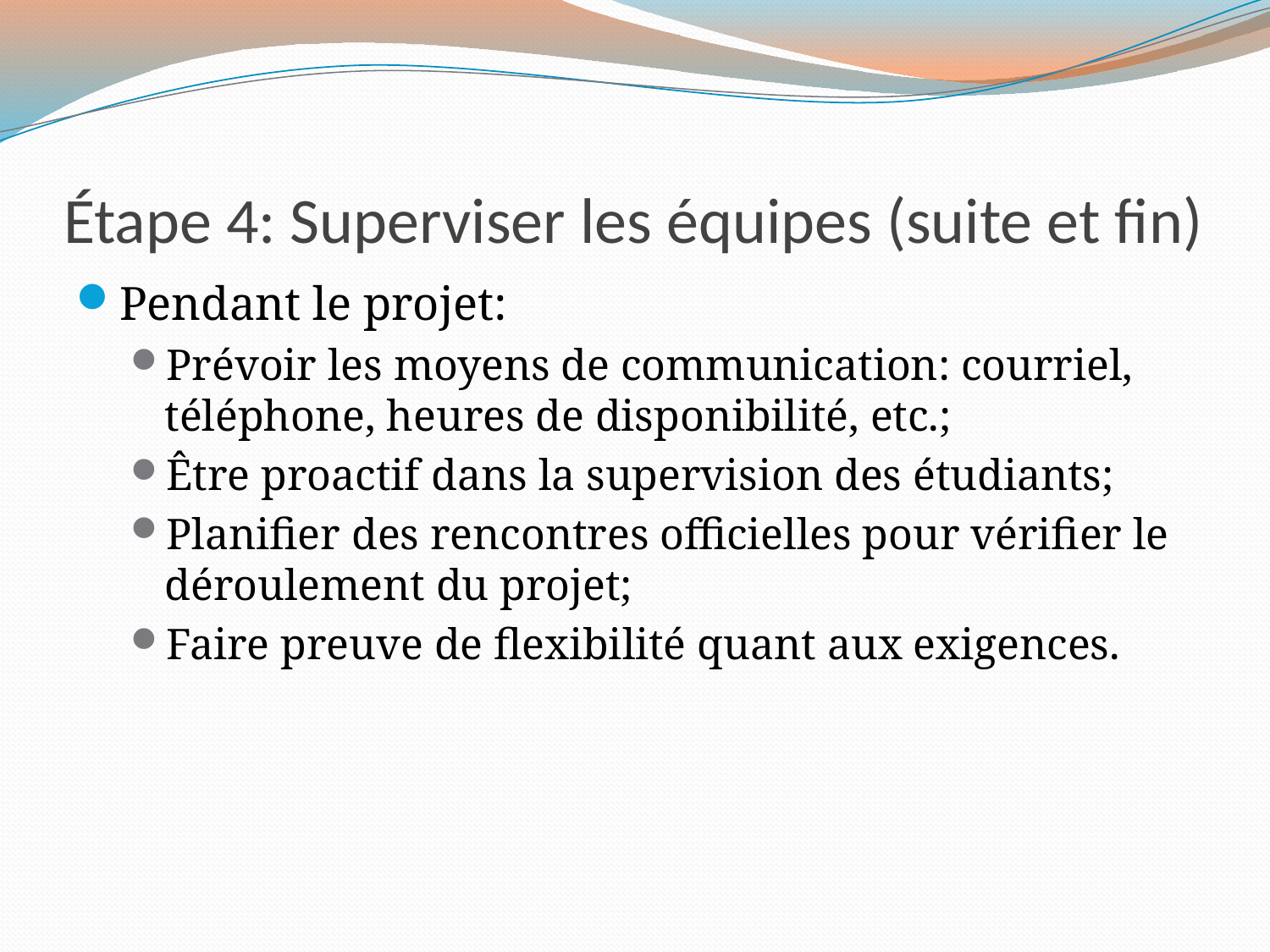

# Étape 4: Superviser les équipes (suite et fin)
Pendant le projet:
Prévoir les moyens de communication: courriel, téléphone, heures de disponibilité, etc.;
Être proactif dans la supervision des étudiants;
Planifier des rencontres officielles pour vérifier le déroulement du projet;
Faire preuve de flexibilité quant aux exigences.